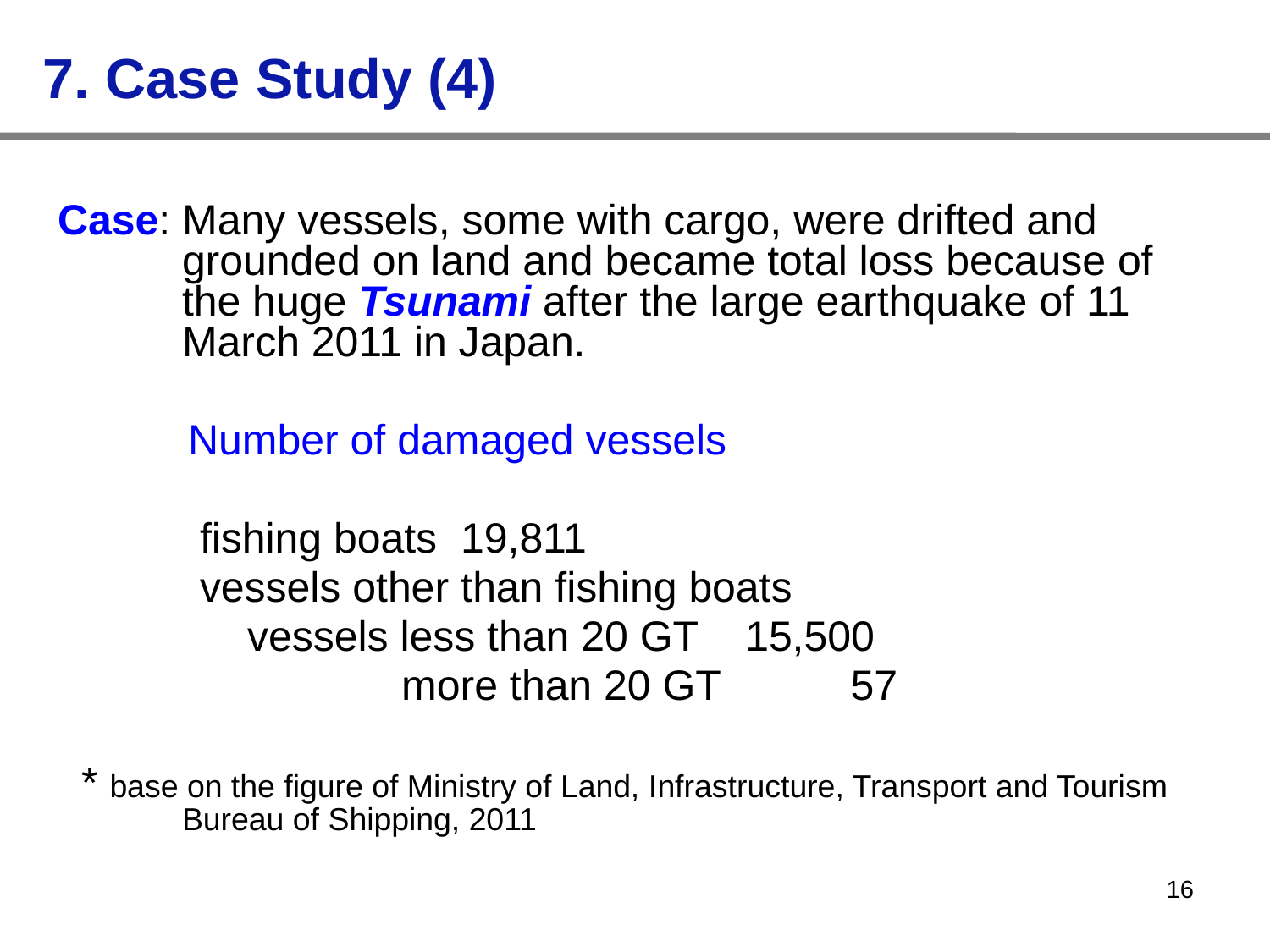

7. Case Study (4)

Case: Many vessels, some with cargo, were drifted and grounded on land and became total loss because of the huge Tsunami after the large earthquake of 11 March 2011 in Japan.

           Number of damaged vessels

            fishing boats  19,811
            vessels other than fishing boats
                vessels less than 20 GT    15,500
                             more than 20 GT           57

  * base on the figure of Ministry of Land, Infrastructure, Transport and Tourism Bureau of Shipping, 2011
16